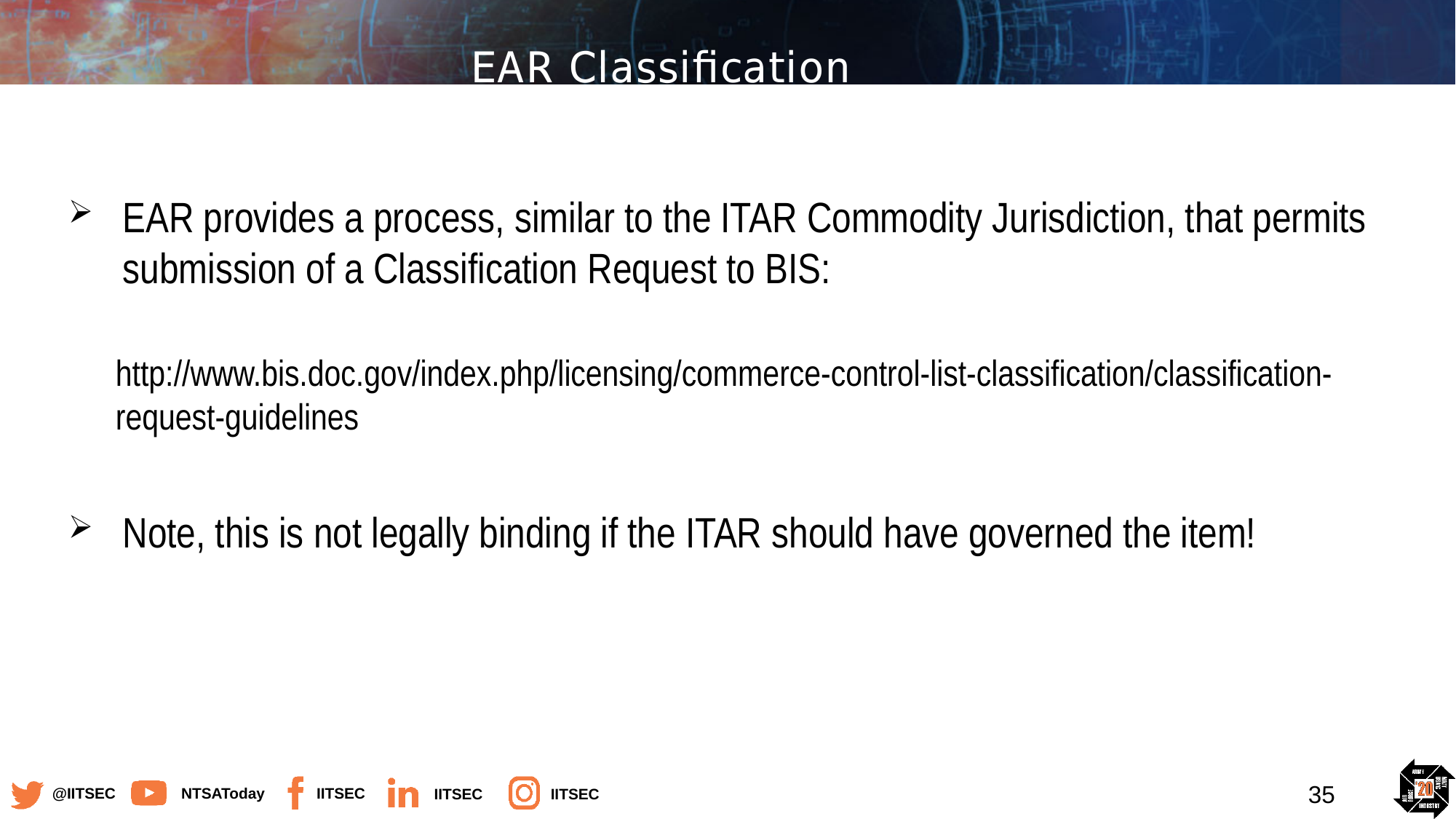

# EAR Classification

EAR provides a process, similar to the ITAR Commodity Jurisdiction, that permits submission of a Classification Request to BIS:

http://www.bis.doc.gov/index.php/licensing/commerce-control-list-classification/classification-request-guidelines

Note, this is not legally binding if the ITAR should have governed the item!

35